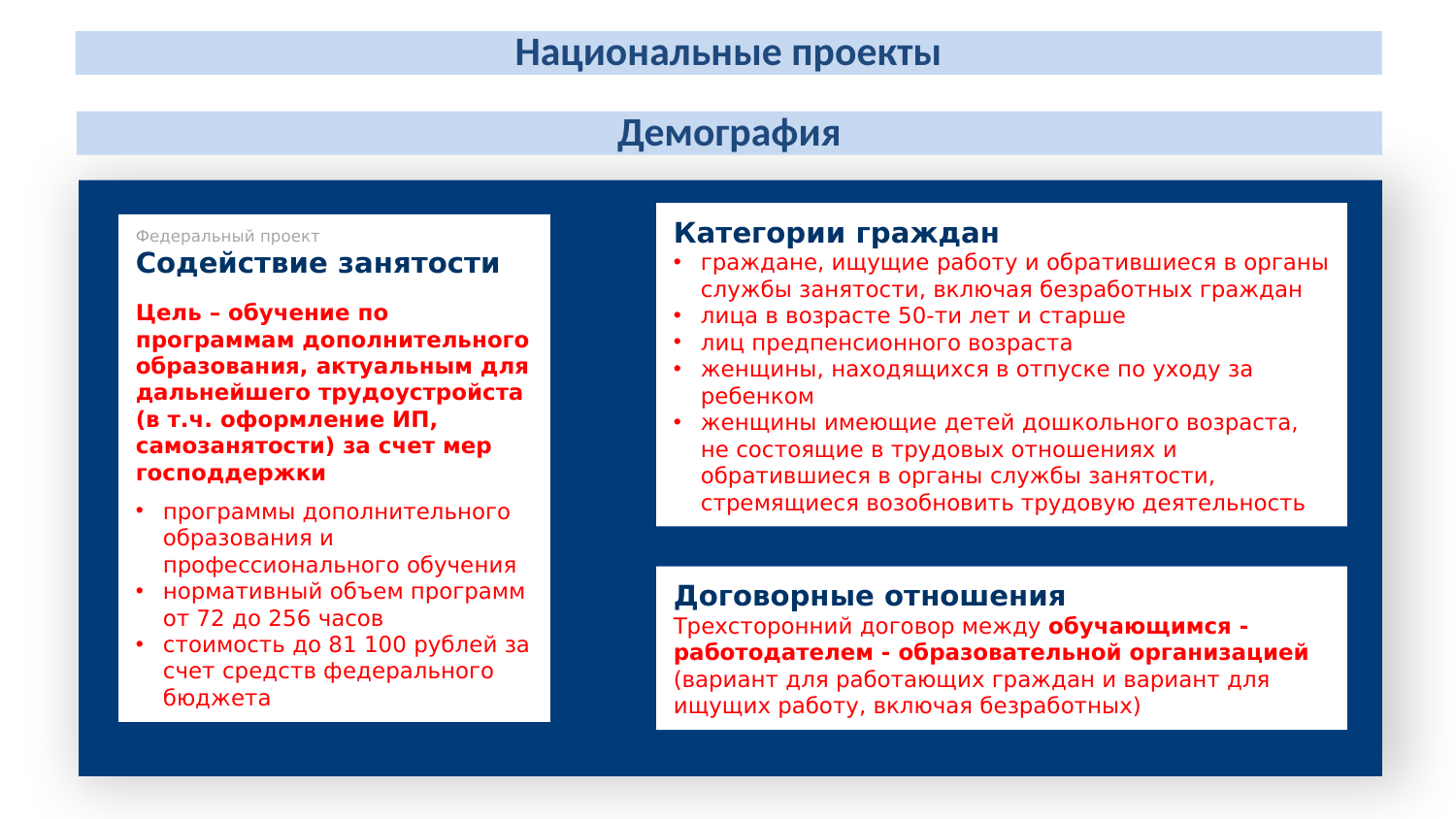

Национальные проекты
Демография

Категории граждан
граждане, ищущие работу и обратившиеся в органы службы занятости, включая безработных граждан
лица в возрасте 50-ти лет и старше
лиц предпенсионного возраста
женщины, находящихся в отпуске по уходу за ребенком
женщины имеющие детей дошкольного возраста, не состоящие в трудовых отношениях и обратившиеся в органы службы занятости, стремящиеся возобновить трудовую деятельность
Федеральный проект
Содействие занятости

Цель – обучение по программам дополнительного образования, актуальным для дальнейшего трудоустройста (в т.ч. оформление ИП, самозанятости) за счет мер господдержки

программы дополнительного образования и профессионального обучения
нормативный объем программ от 72 до 256 часов
стоимость до 81 100 рублей за счет средств федерального бюджета
Договорные отношения
Трехсторонний договор между обучающимся -работодателем - образовательной организацией (вариант для работающих граждан и вариант для ищущих работу, включая безработных)